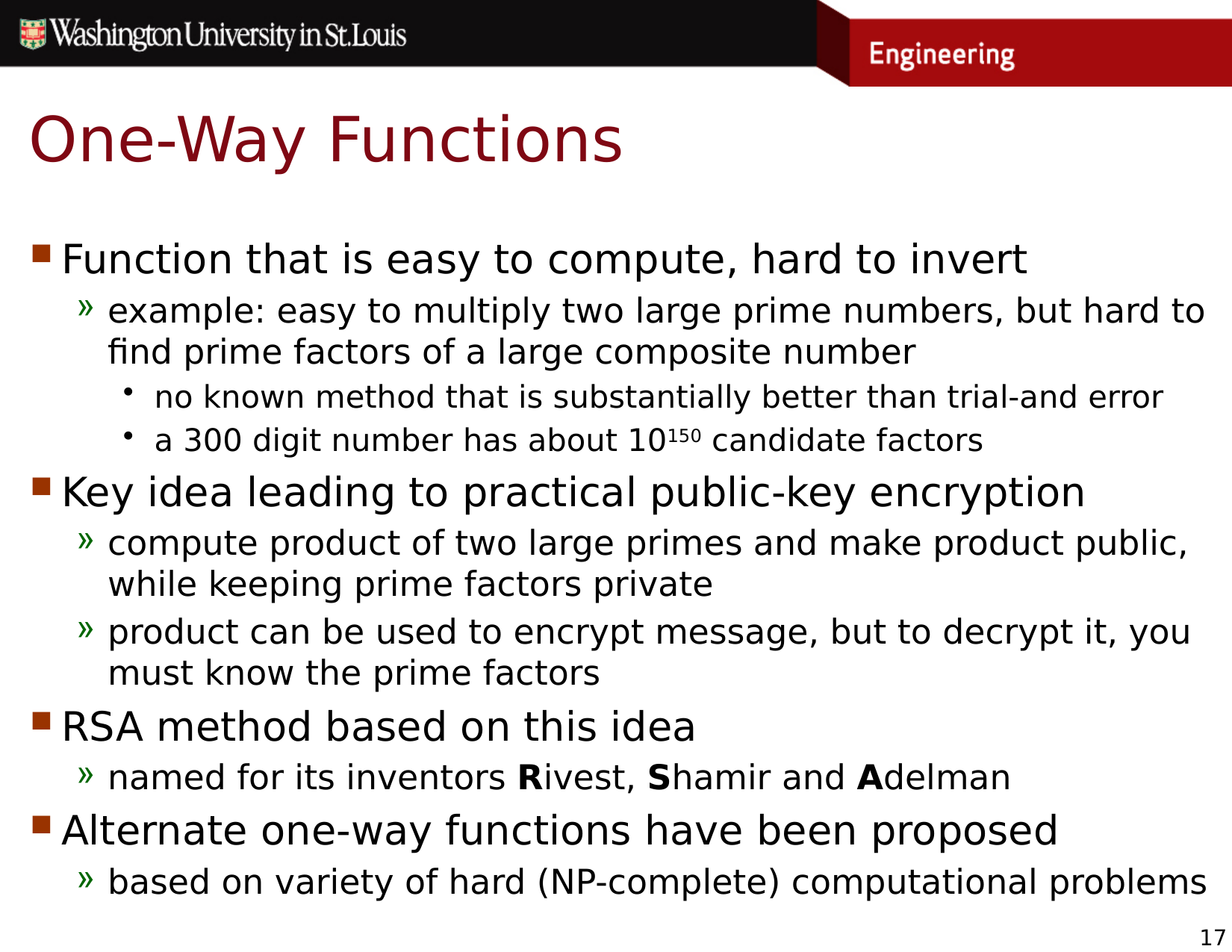

# One-Way Functions
Function that is easy to compute, hard to invert
example: easy to multiply two large prime numbers, but hard to find prime factors of a large composite number
no known method that is substantially better than trial-and error
a 300 digit number has about 10150 candidate factors
Key idea leading to practical public-key encryption
compute product of two large primes and make product public, while keeping prime factors private
product can be used to encrypt message, but to decrypt it, you must know the prime factors
RSA method based on this idea
named for its inventors Rivest, Shamir and Adelman
Alternate one-way functions have been proposed
based on variety of hard (NP-complete) computational problems
17